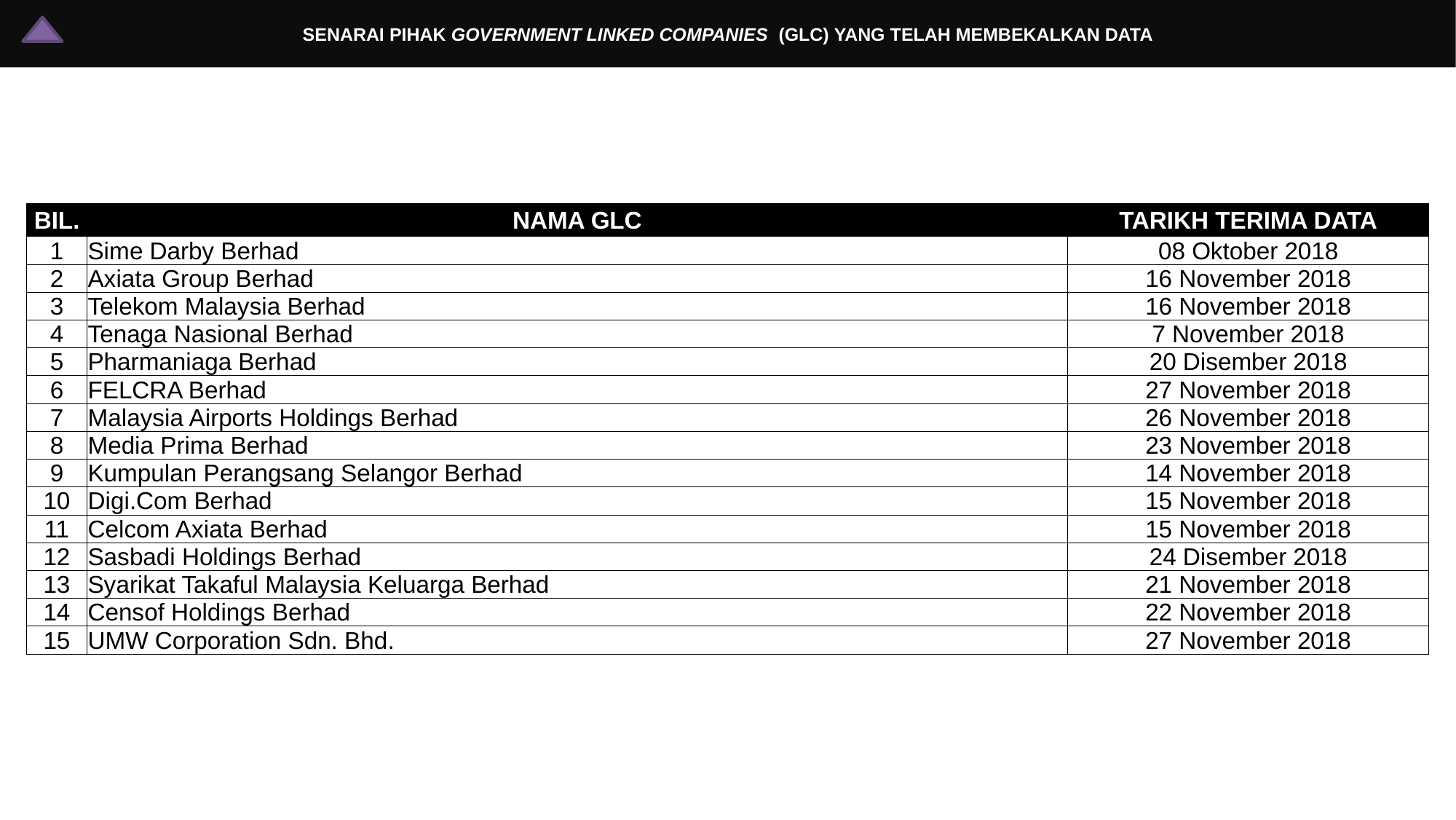

# SENARAI PIHAK GOVERNMENT LINKED COMPANIES  (GLC) YANG TELAH MEMBEKALKAN DATA

| BIL. | NAMA GLC | TARIKH TERIMA DATA |
| --- | --- | --- |
| 1 | Sime Darby Berhad | 08 Oktober 2018 |
| 2 | Axiata Group Berhad | 16 November 2018 |
| 3 | Telekom Malaysia Berhad | 16 November 2018 |
| 4 | Tenaga Nasional Berhad | 7 November 2018 |
| 5 | Pharmaniaga Berhad | 20 Disember 2018 |
| 6 | FELCRA Berhad | 27 November 2018 |
| 7 | Malaysia Airports Holdings Berhad | 26 November 2018 |
| 8 | Media Prima Berhad | 23 November 2018 |
| 9 | Kumpulan Perangsang Selangor Berhad | 14 November 2018 |
| 10 | Digi.Com Berhad | 15 November 2018 |
| 11 | Celcom Axiata Berhad | 15 November 2018 |
| 12 | Sasbadi Holdings Berhad | 24 Disember 2018 |
| 13 | Syarikat Takaful Malaysia Keluarga Berhad ​ | 21 November 2018 |
| 14 | Censof Holdings Berhad | 22 November 2018 |
| 15 | UMW Corporation Sdn. Bhd. | 27 November 2018 |